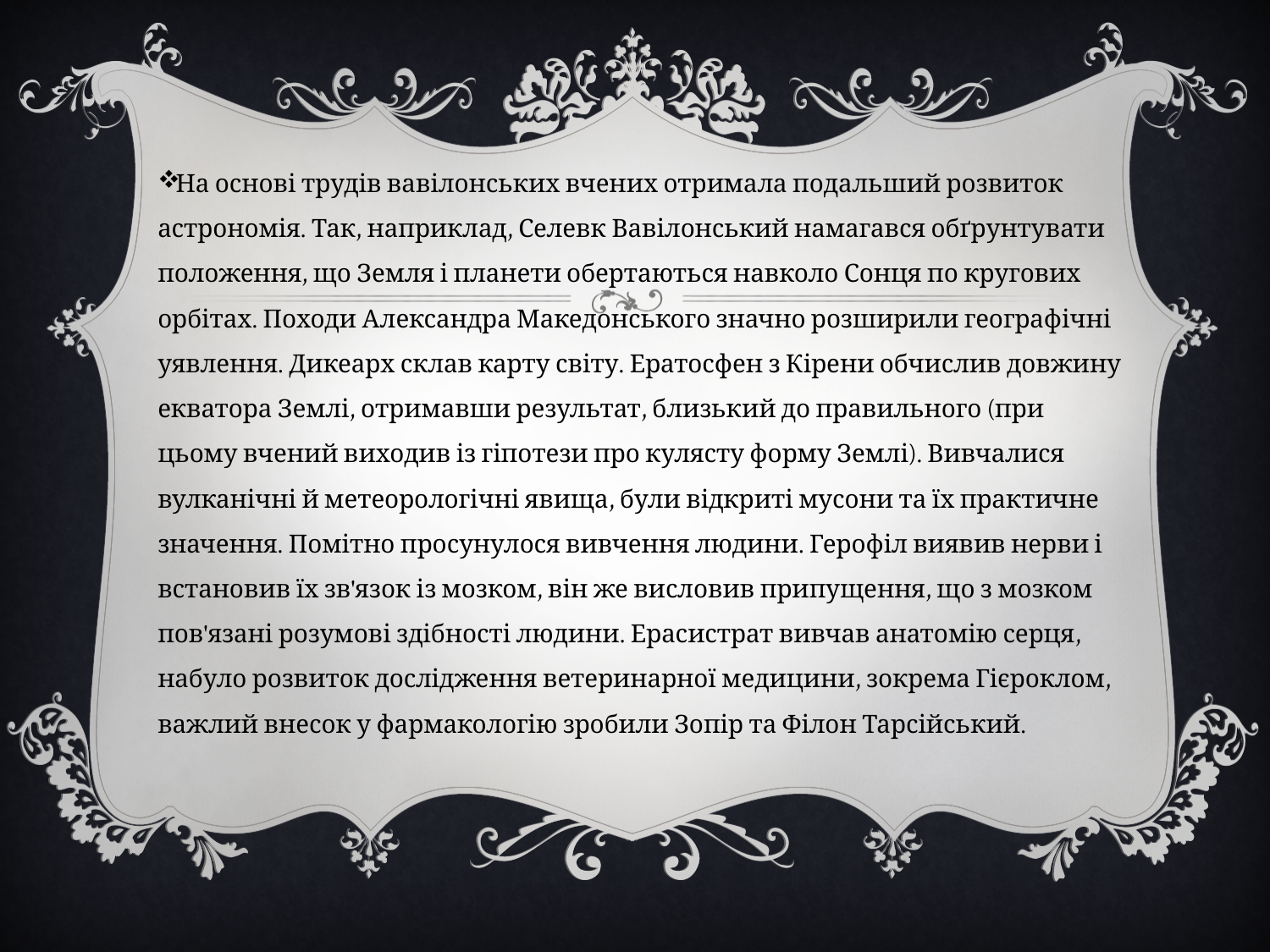

На основі трудів вавілонських вчених отримала подальший розвиток астрономія. Так, наприклад, Селевк Вавілонський намагався обґрунтувати положення, що Земля і планети обертаються навколо Сонця по кругових орбітах. Походи Александра Македонського значно розширили географічні уявлення. Дикеарх склав карту світу. Ератосфен з Кірени обчислив довжину екватора Землі, отримавши результат, близький до правильного (при цьому вчений виходив із гіпотези про кулясту форму Землі). Вивчалися вулканічні й метеорологічні явища, були відкриті мусони та їх практичне значення. Помітно просунулося вивчення людини. Герофіл виявив нерви і встановив їх зв'язок із мозком, він же висловив припущення, що з мозком пов'язані розумові здібності людини. Ерасистрат вивчав анатомію серця, набуло розвиток дослідження ветеринарної медицини, зокрема Гієроклом, важлий внесок у фармакологію зробили Зопір та Філон Тарсійський.
#